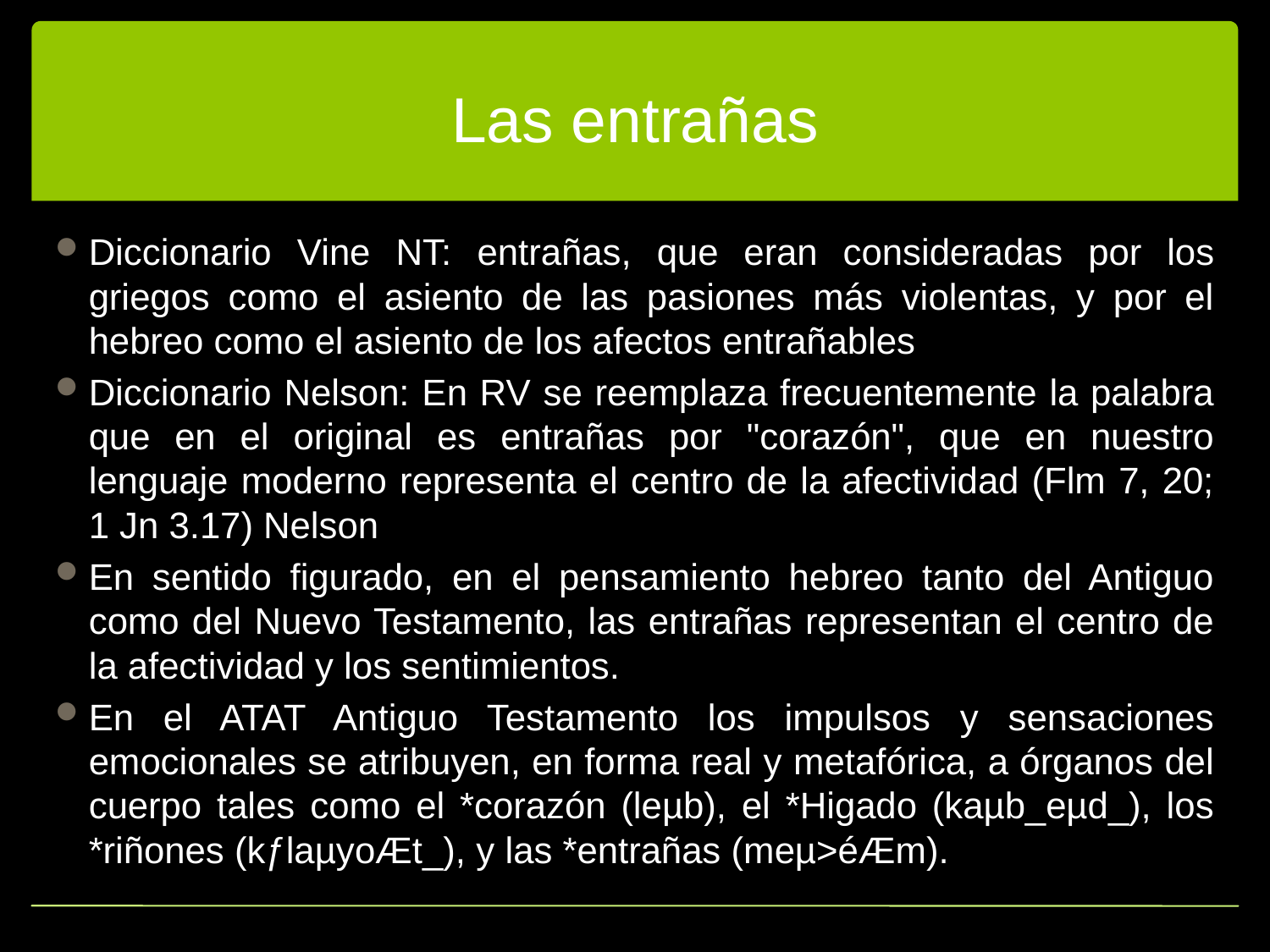

# Las entrañas
Diccionario Vine NT: entrañas, que eran consideradas por los griegos como el asiento de las pasiones más violentas, y por el hebreo como el asiento de los afectos entrañables
Diccionario Nelson: En RV se reemplaza frecuentemente la palabra que en el original es entrañas por "corazón", que en nuestro lenguaje moderno representa el centro de la afectividad (Flm 7, 20; 1 Jn 3.17) Nelson
En sentido figurado, en el pensamiento hebreo tanto del Antiguo como del Nuevo Testamento, las entrañas representan el centro de la afectividad y los sentimientos.
En el ATAT Antiguo Testamento los impulsos y sensaciones emocionales se atribuyen, en forma real y metafórica, a órganos del cuerpo tales como el *corazón (leµb), el *Higado (kaµb_eµd_), los *riñones (kƒlaµyoÆt_), y las *entrañas (meµ>éÆm).